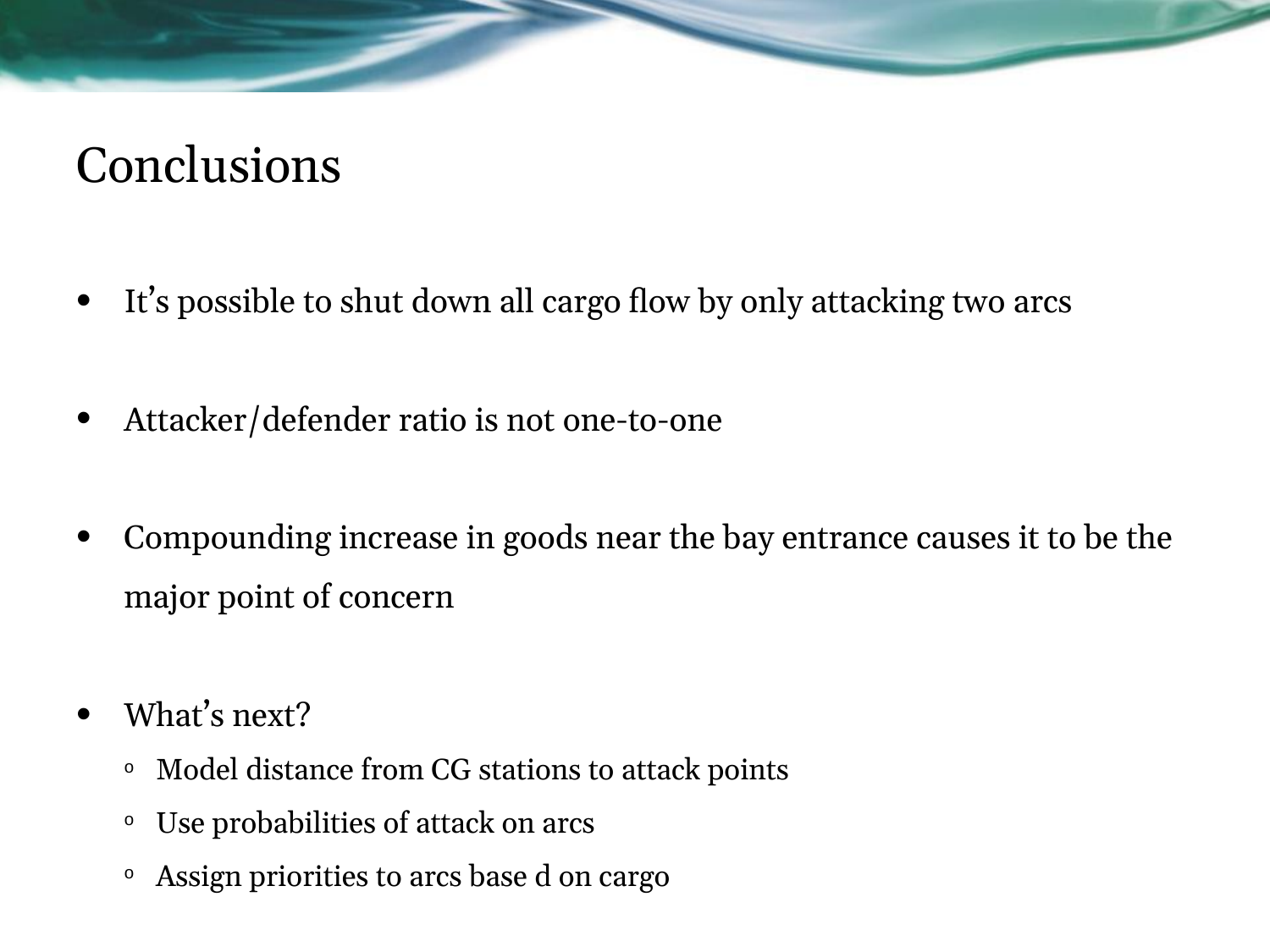

# Conclusions
It’s possible to shut down all cargo flow by only attacking two arcs

Attacker/defender ratio is not one-to-one

Compounding increase in goods near the bay entrance causes it to be the major point of concern

What’s next?
Model distance from CG stations to attack points
Use probabilities of attack on arcs
Assign priorities to arcs base d on cargo